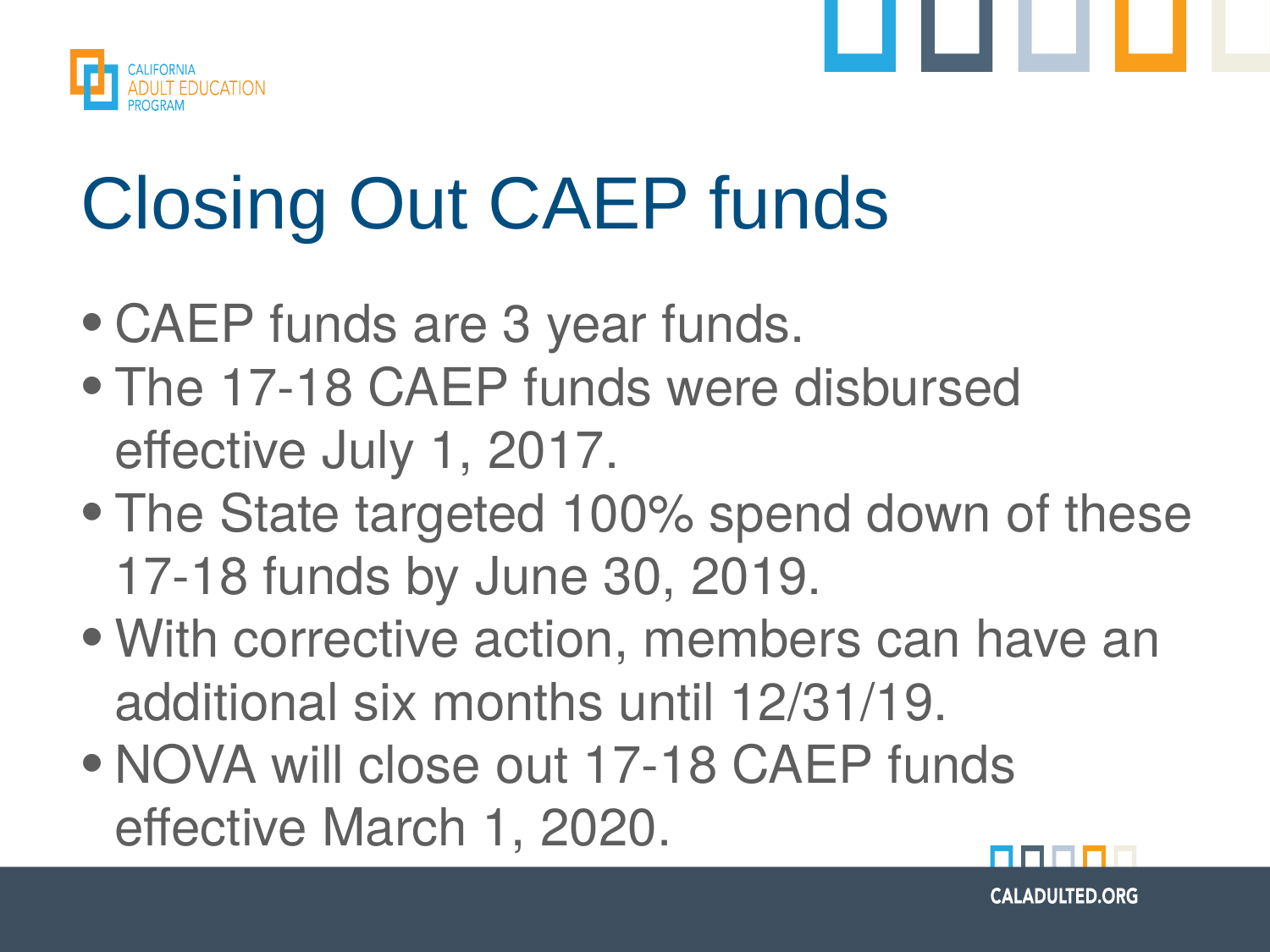

# Closing Out CAEP funds
CAEP funds are 3 year funds.
The 17-18 CAEP funds were disbursed effective July 1, 2017.
The State targeted 100% spend down of these 17-18 funds by June 30, 2019.
With corrective action, members can have an additional six months until 12/31/19.
NOVA will close out 17-18 CAEP funds effective March 1, 2020.